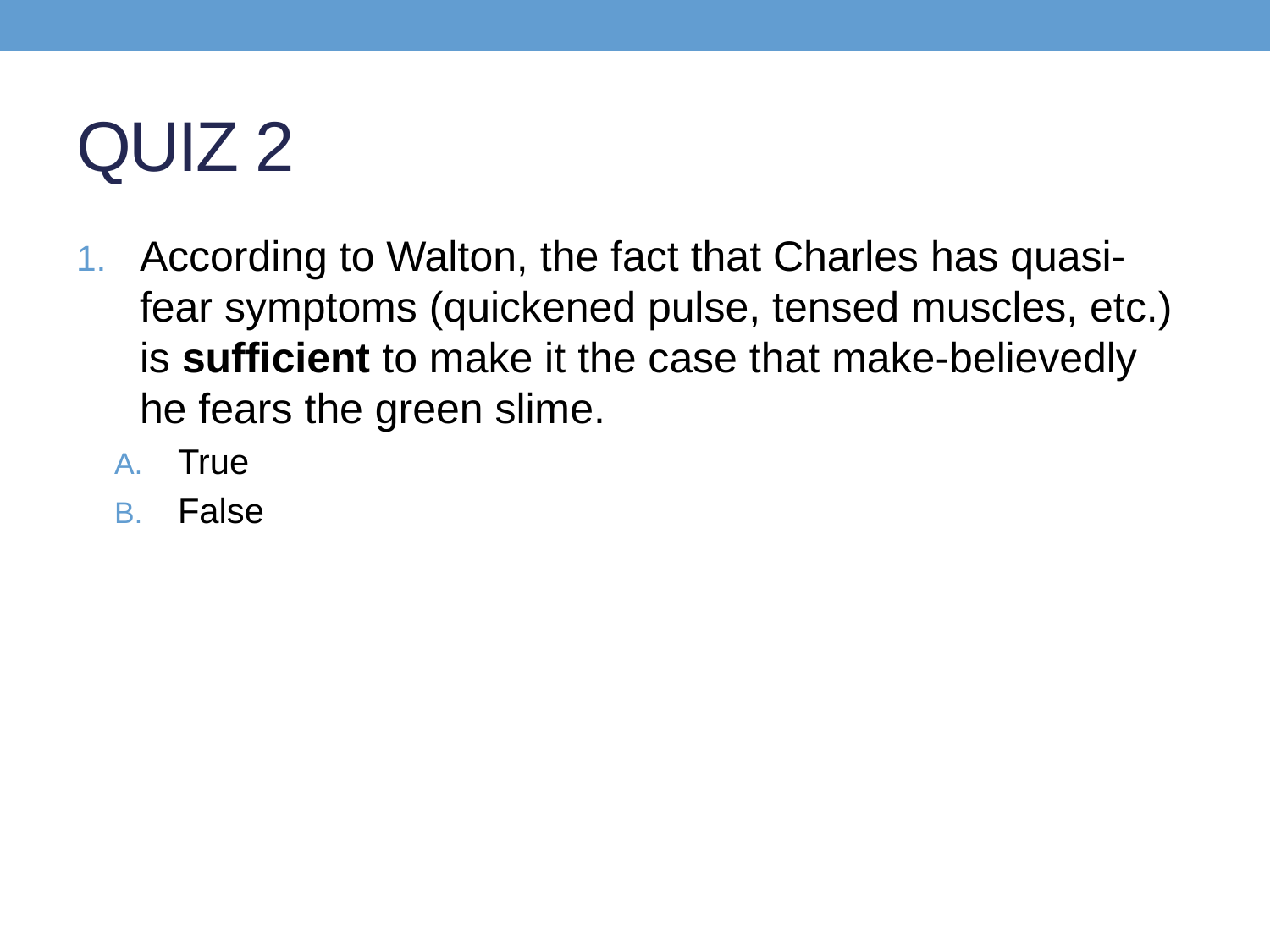

# QUIZ 2
According to Walton, the fact that Charles has quasi-fear symptoms (quickened pulse, tensed muscles, etc.) is sufficient to make it the case that make-believedly he fears the green slime.
True
False